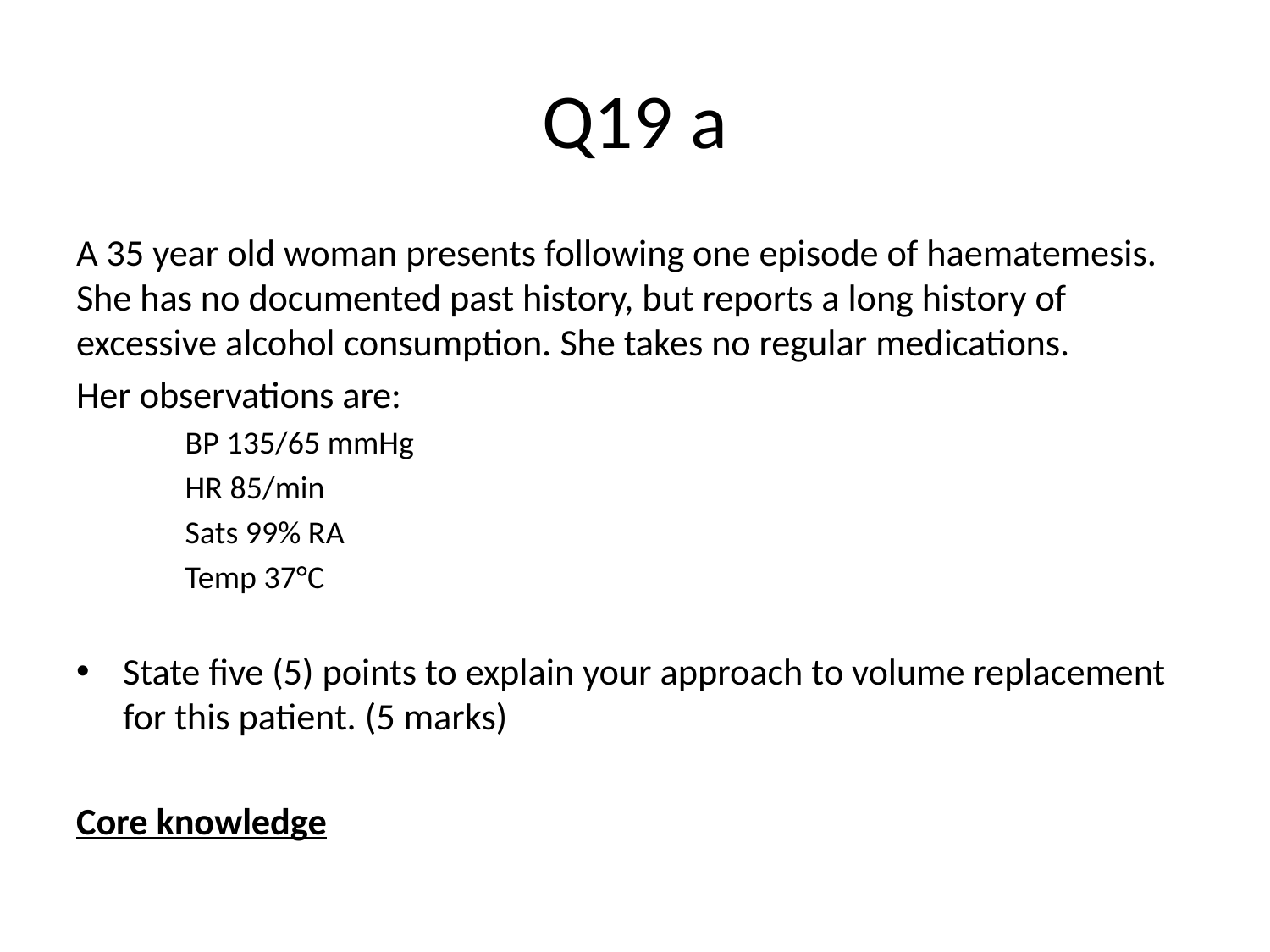

# Q19 a
A 35 year old woman presents following one episode of haematemesis. She has no documented past history, but reports a long history of excessive alcohol consumption. She takes no regular medications.
Her observations are:
BP 135/65 mmHg
HR 85/min
Sats 99% RA
Temp 37°C

State five (5) points to explain your approach to volume replacement for this patient. (5 marks)

Core knowledge